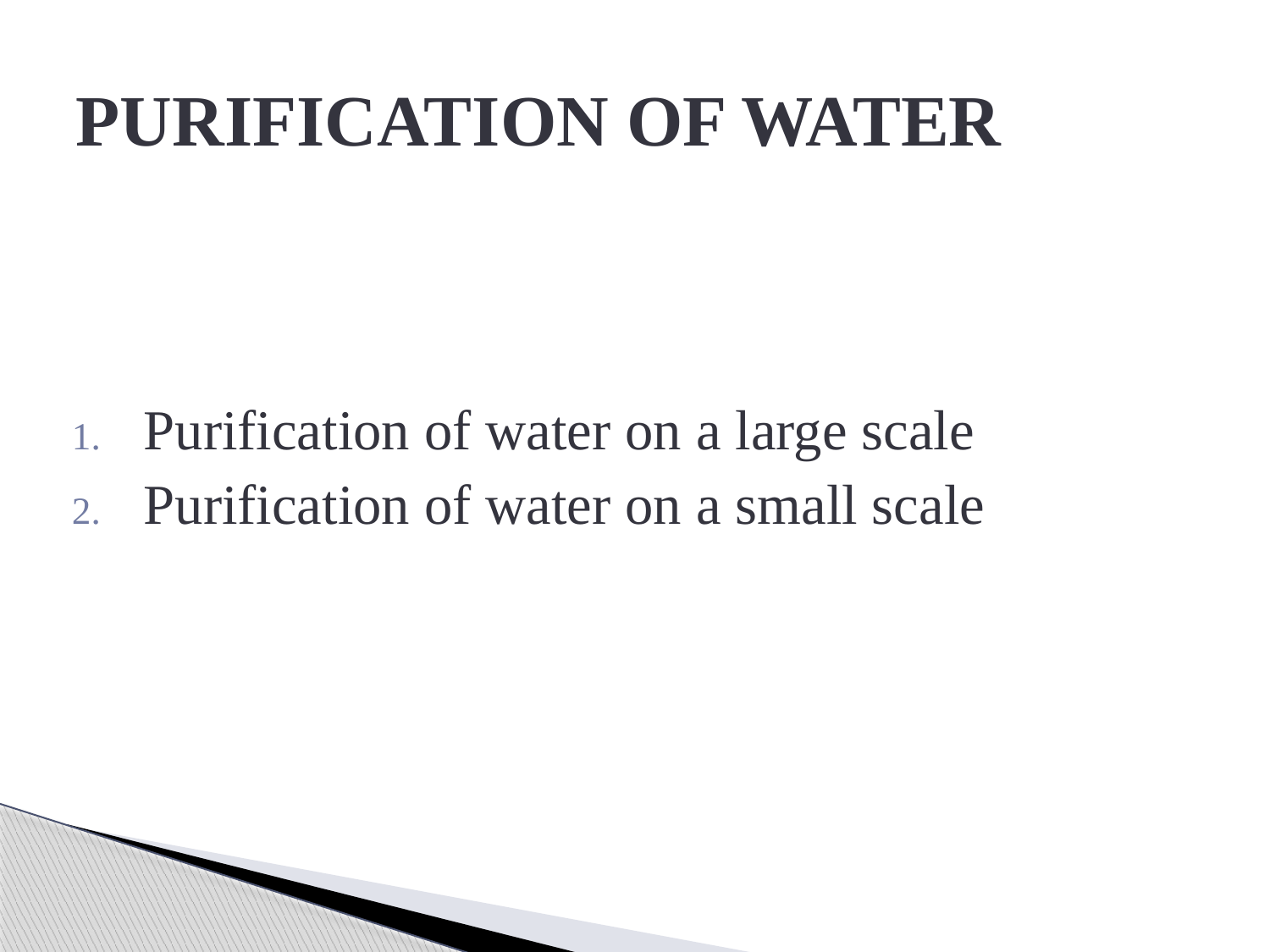

# PURIFICATION OF WATER
Purification of water on a large scale
Purification of water on a small scale